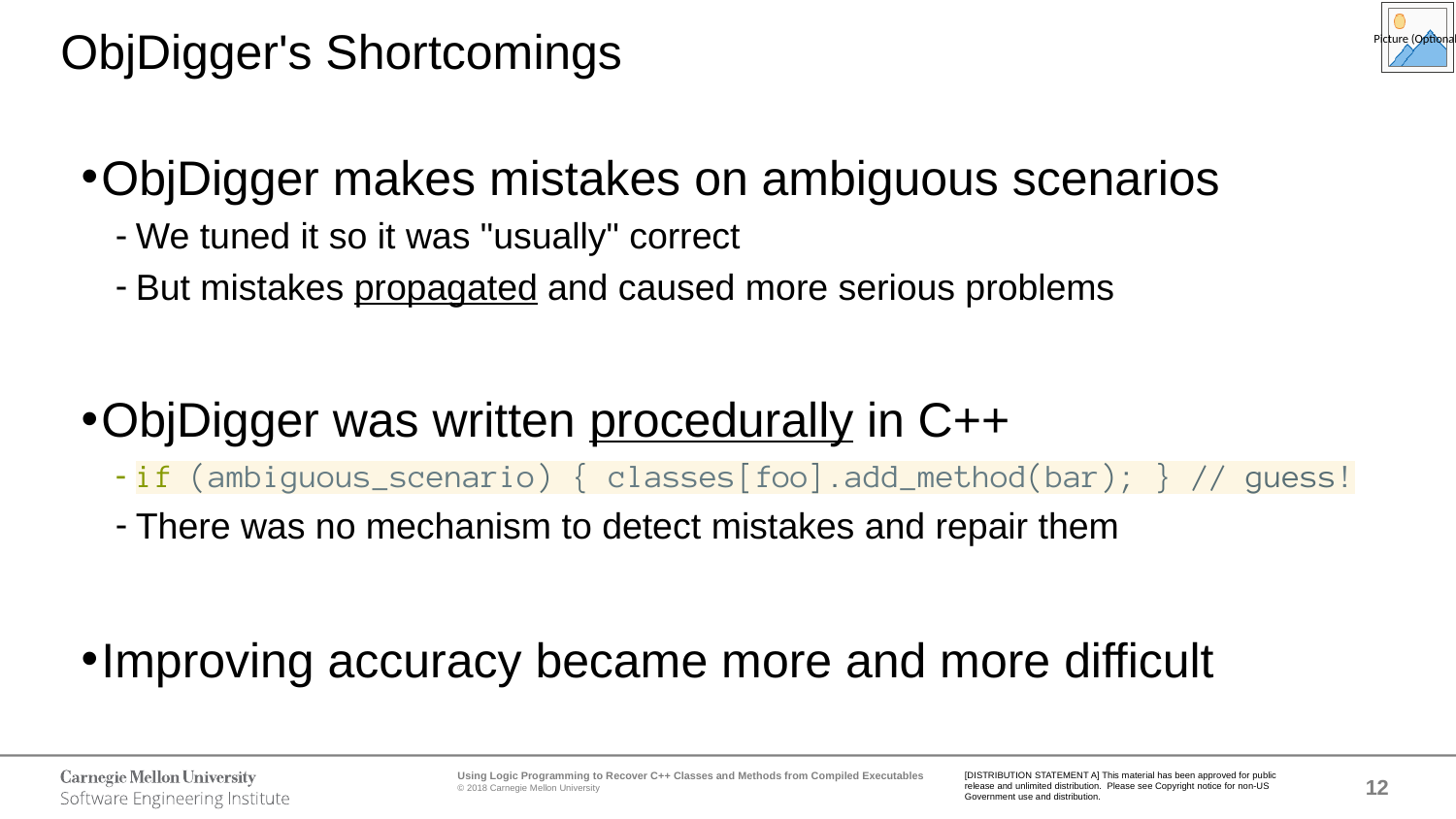

# ObjDigger's Shortcomings
ObjDigger makes mistakes on ambiguous scenarios
We tuned it so it was "usually" correct
But mistakes propagated and caused more serious problems

ObjDigger was written procedurally in C++
if (ambiguous_scenario) { classes[foo].add_method(bar); } // guess!
There was no mechanism to detect mistakes and repair them

Improving accuracy became more and more difficult